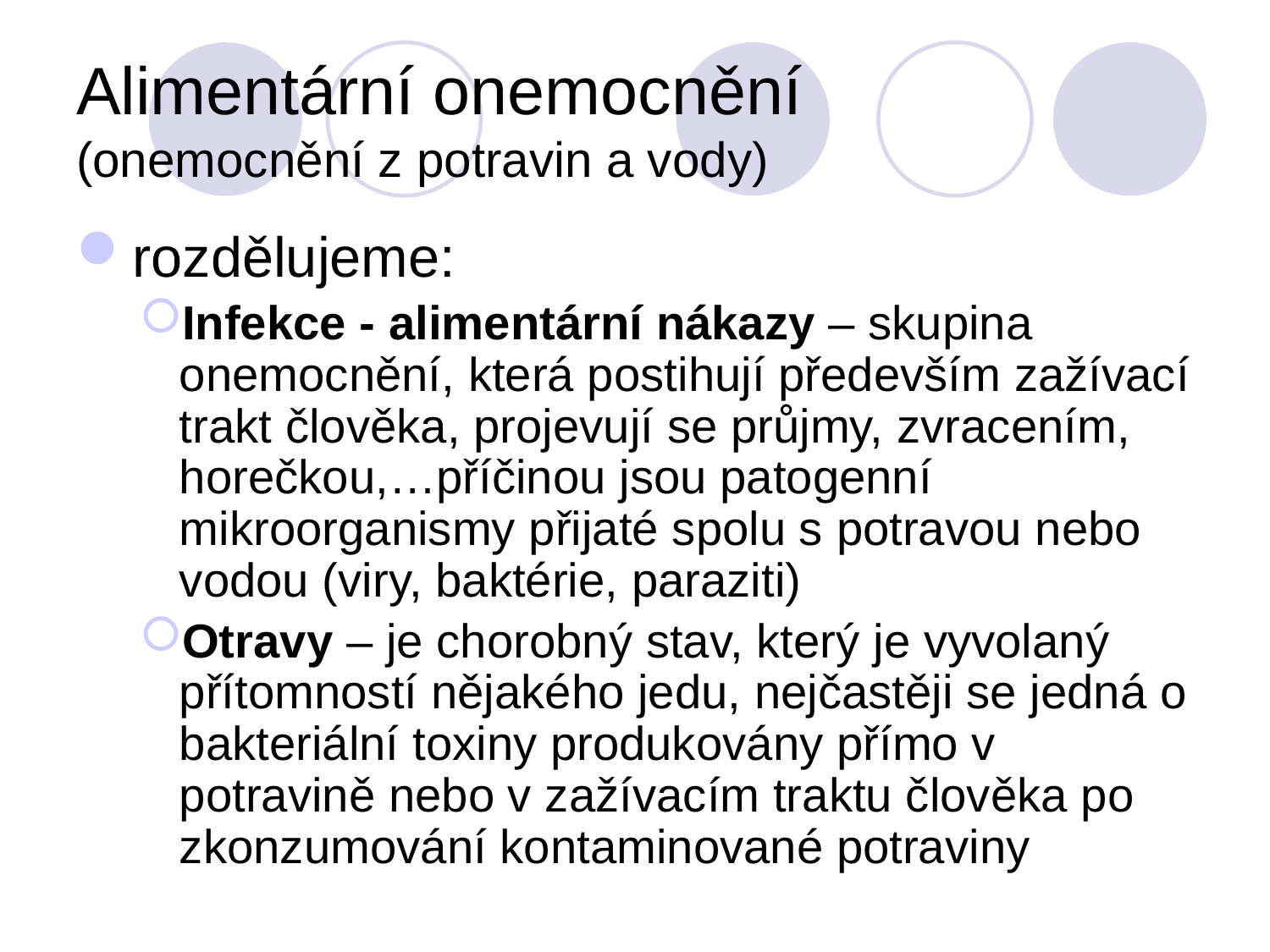

# Alimentární onemocnění (onemocnění z potravin a vody)
rozdělujeme:
Infekce - alimentární nákazy – skupina onemocnění, která postihují především zažívací trakt člověka, projevují se průjmy, zvracením, horečkou,…příčinou jsou patogenní mikroorganismy přijaté spolu s potravou nebo vodou (viry, baktérie, paraziti)
Otravy – je chorobný stav, který je vyvolaný přítomností nějakého jedu, nejčastěji se jedná o bakteriální toxiny produkovány přímo v potravině nebo v zažívacím traktu člověka po zkonzumování kontaminované potraviny